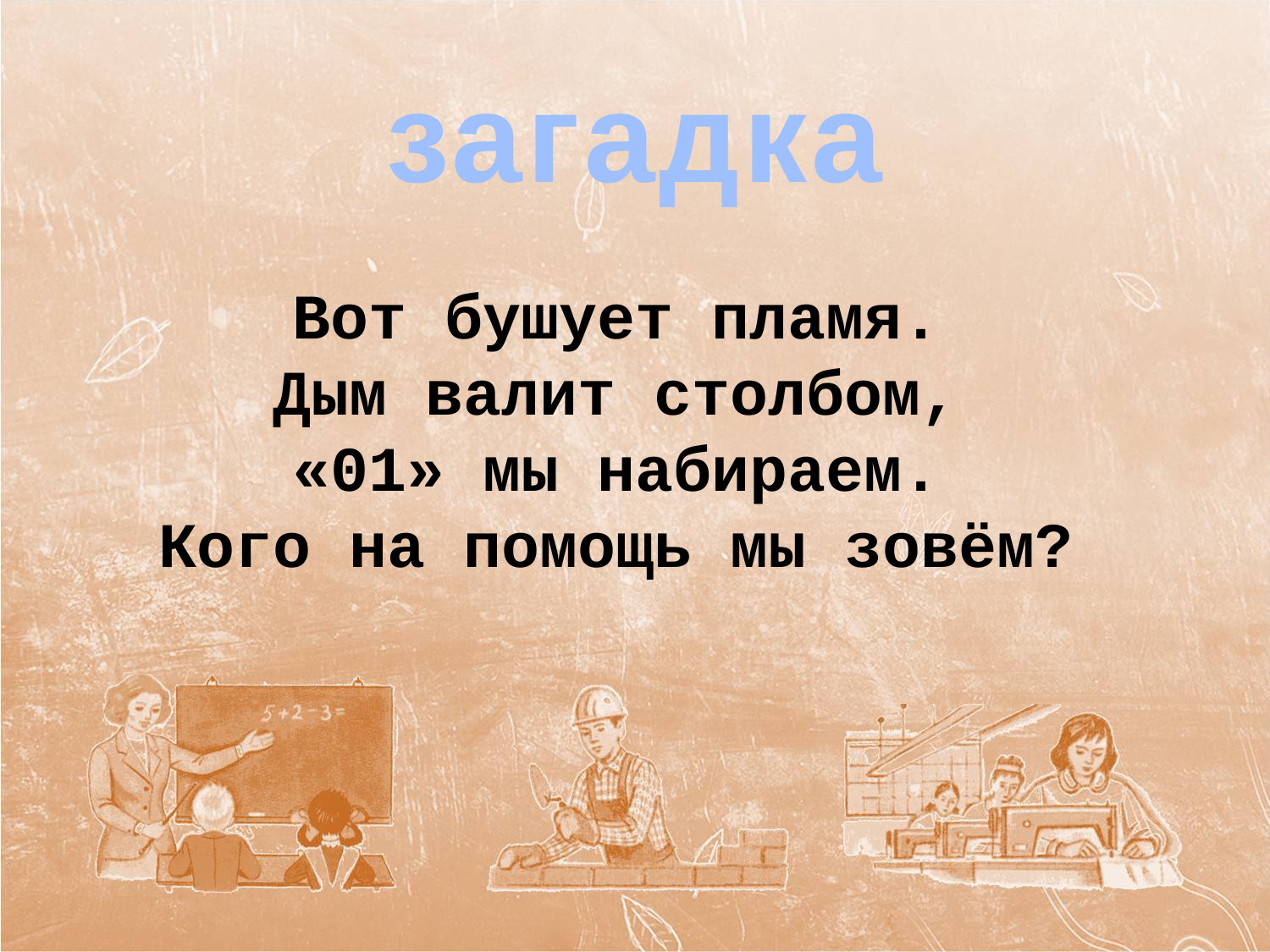

загадка
Вот бушует пламя.
Дым валит столбом,
«01» мы набираем.
Кого на помощь мы зовём?